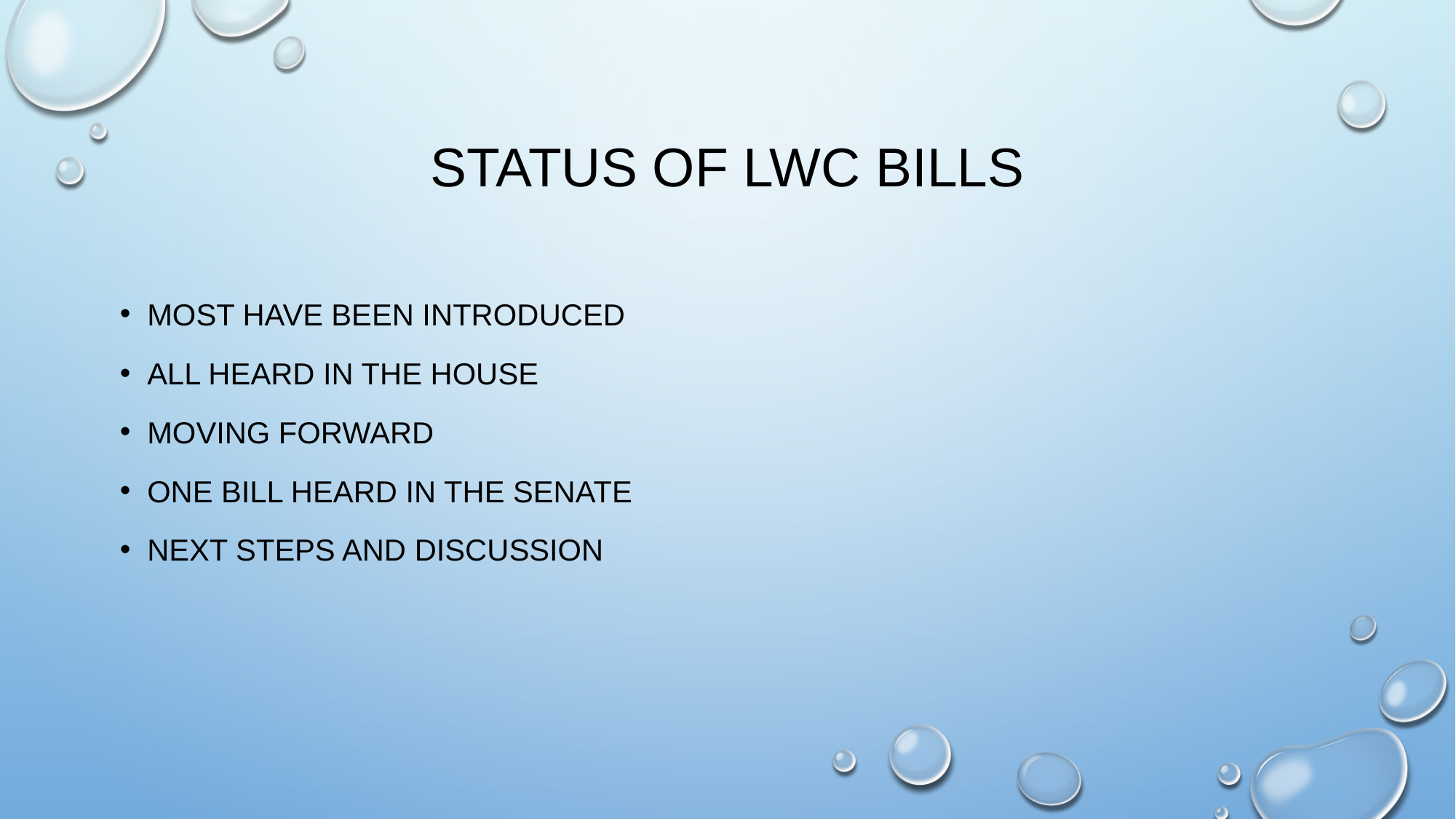

# Status of lwc bills
Most have been introduced
All heard in the house
Moving forward
One bill heard in the senate
Next steps and discussion